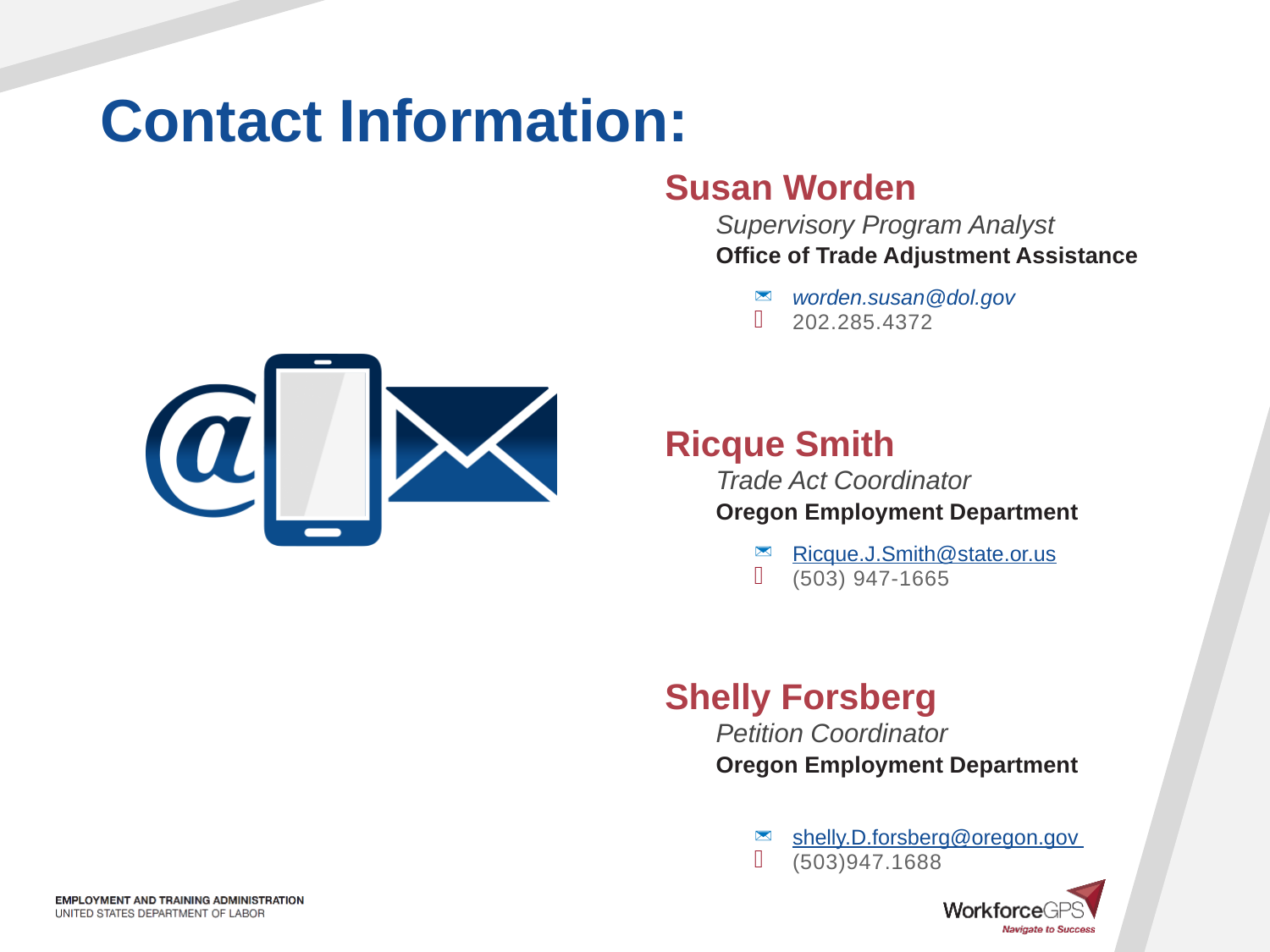

Susan Worden
Supervisory Program Analyst
Office of Trade Adjustment Assistance
worden.susan@dol.gov
202.285.4372

Ricque Smith
Trade Act Coordinator
Oregon Employment Department
Ricque.J.Smith@state.or.us
(503) 947-1665

Shelly Forsberg
Petition Coordinator
Oregon Employment Department

shelly.D.forsberg@oregon.gov
(503)947.1688